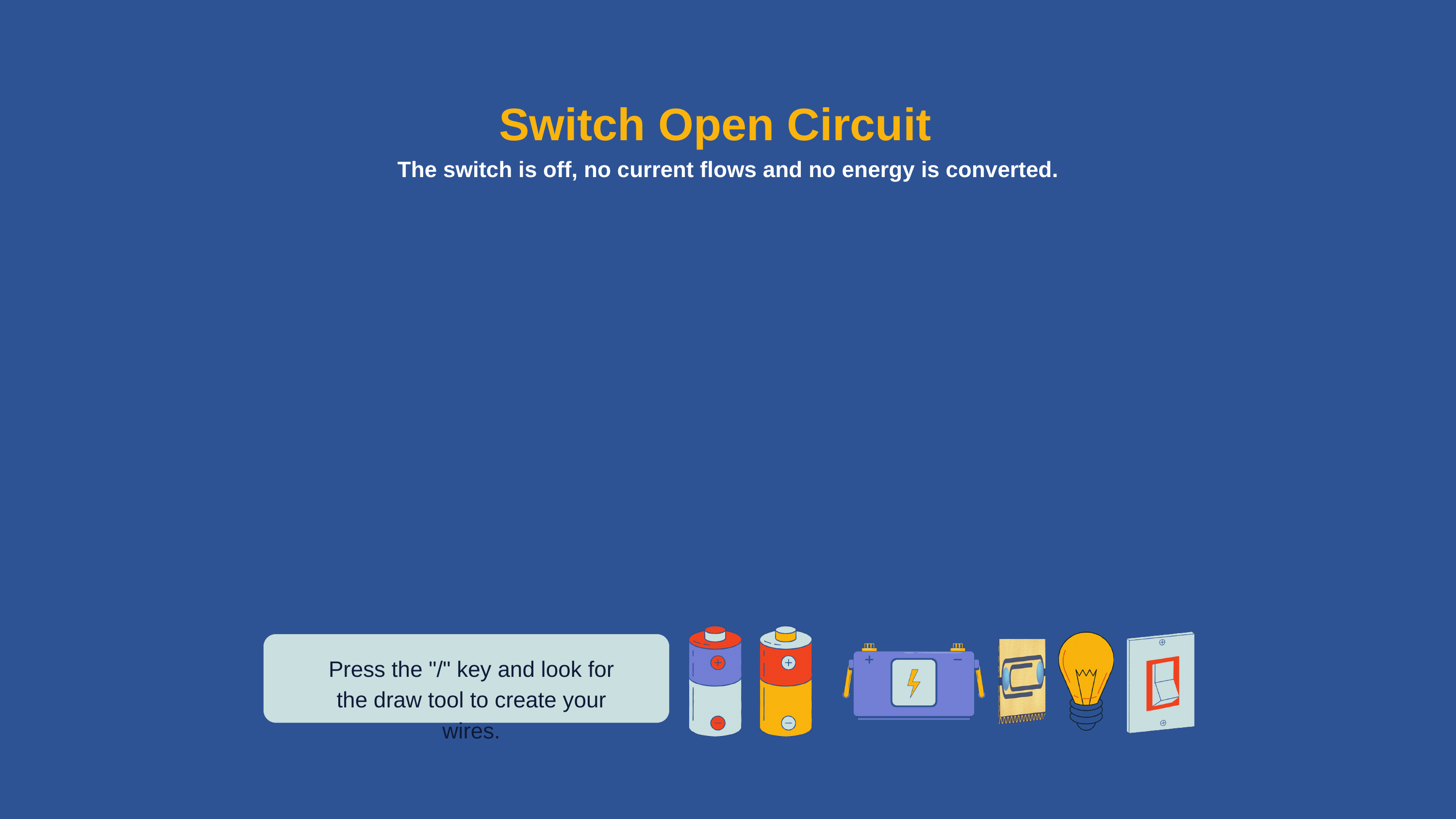

Switch Open Circuit
The switch is off, no current flows and no energy is converted.

Press the "/" key and look for the draw tool to create your wires.